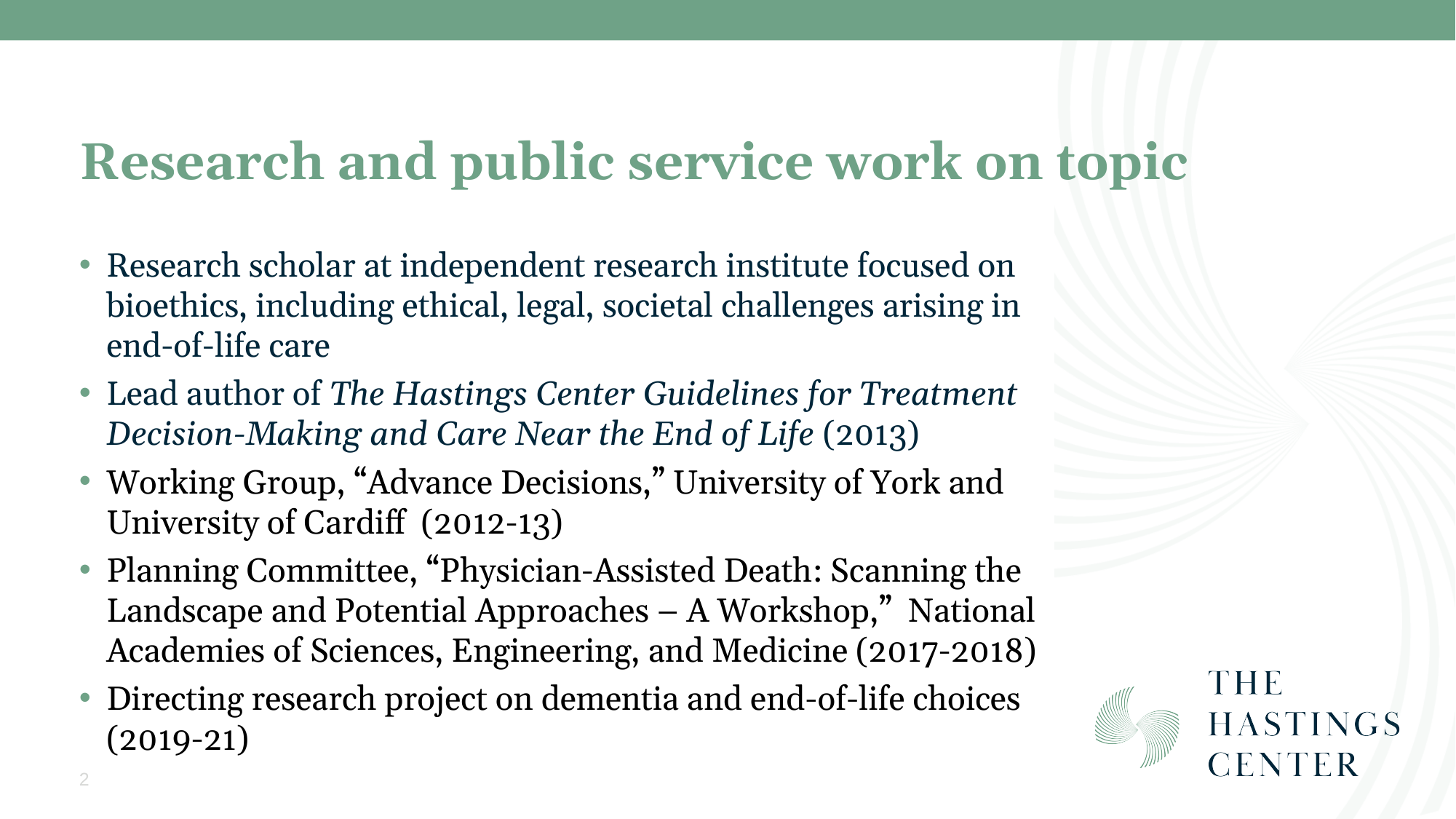

# Research and public service work on topic
Research scholar at independent research institute focused on bioethics, including ethical, legal, societal challenges arising in  end-of-life care
Lead author of The Hastings Center Guidelines for Treatment Decision-Making and Care Near the End of Life (2013)
Working Group, “Advance Decisions,” University of York and University of Cardiff  (2012-13)
Planning Committee, “Physician-Assisted Death: Scanning the Landscape and Potential Approaches – A Workshop,”  National Academies of Sciences, Engineering, and Medicine (2017-2018)
Directing research project on dementia and end-of-life choices (2019-21)

2